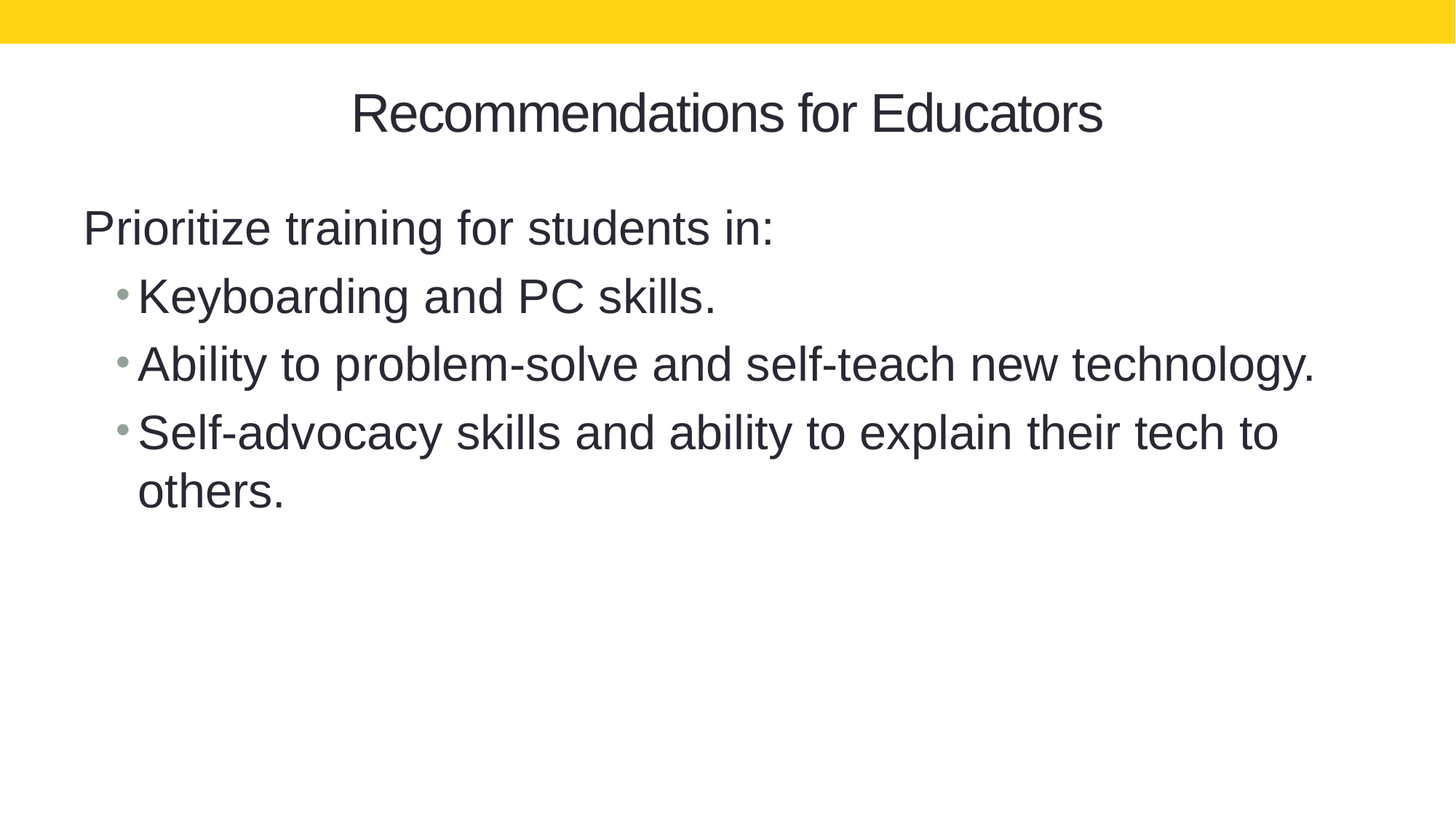

# Recommendations for Educators
Prioritize training for students in:
Keyboarding and PC skills.
Ability to problem-solve and self-teach new technology.
Self-advocacy skills and ability to explain their tech to others.